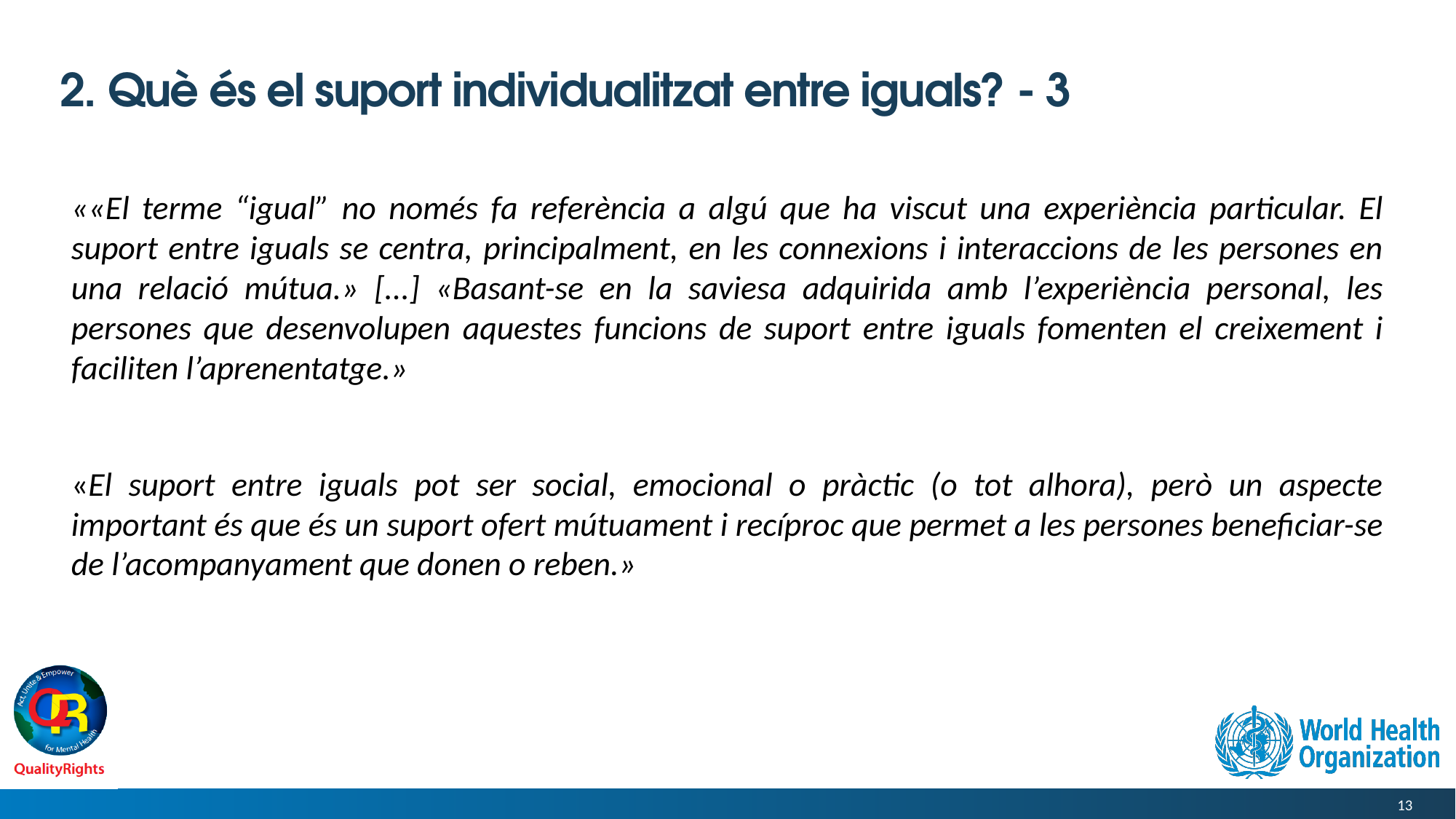

# 2. Què és el suport individualitzat entre iguals? - 3
««El terme “igual” no només fa referència a algú que ha viscut una experiència particular. El suport entre iguals se centra, principalment, en les connexions i interaccions de les persones en una relació mútua.» [...] «Basant-se en la saviesa adquirida amb l’experiència personal, les persones que desenvolupen aquestes funcions de suport entre iguals fomenten el creixement i faciliten l’aprenentatge.»

«El suport entre iguals pot ser social, emocional o pràctic (o tot alhora), però un aspecte important és que és un suport ofert mútuament i recíproc que permet a les persones beneficiar-se de l’acompanyament que donen o reben.»